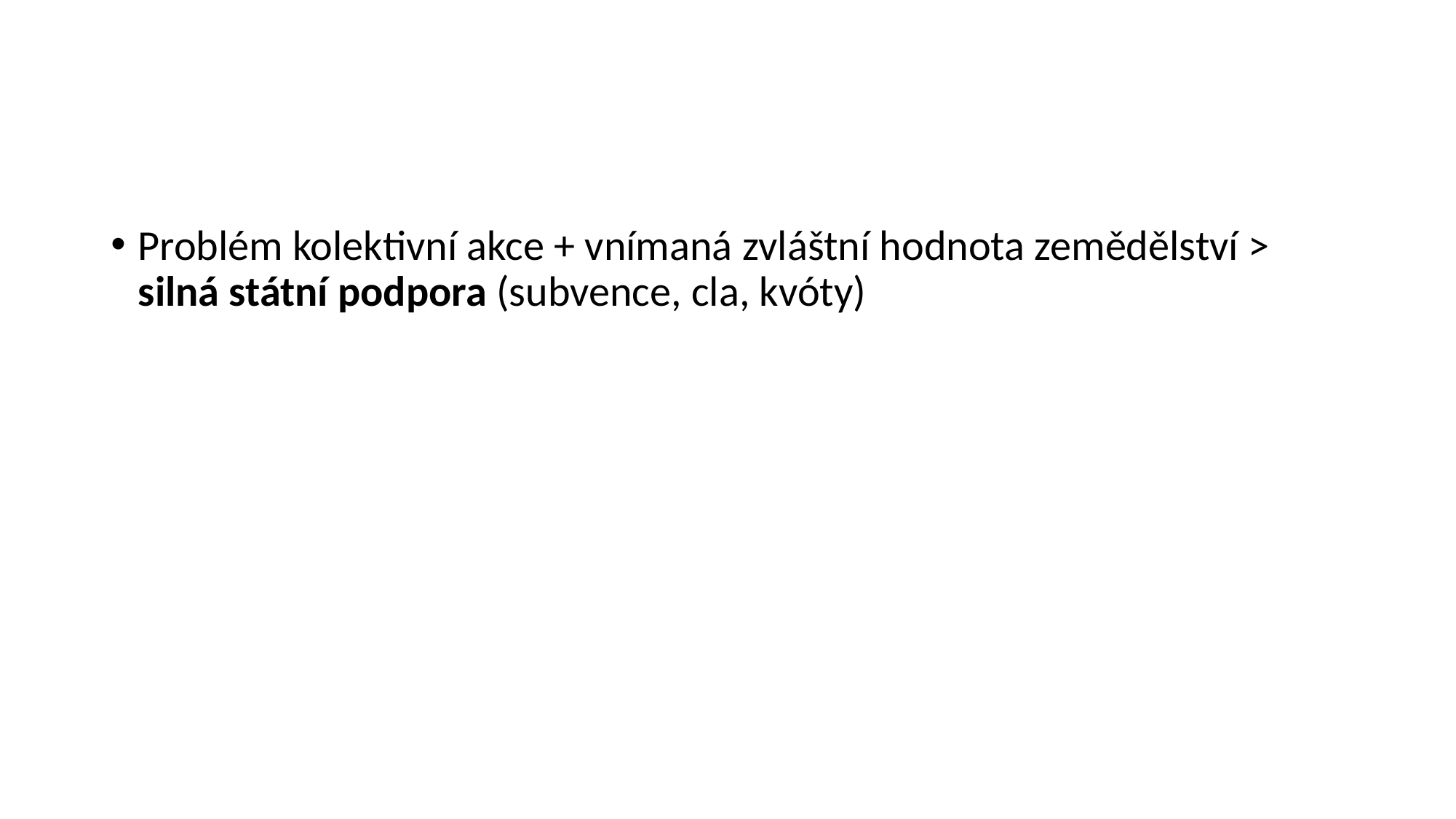

#
Problém kolektivní akce + vnímaná zvláštní hodnota zemědělství > silná státní podpora (subvence, cla, kvóty)